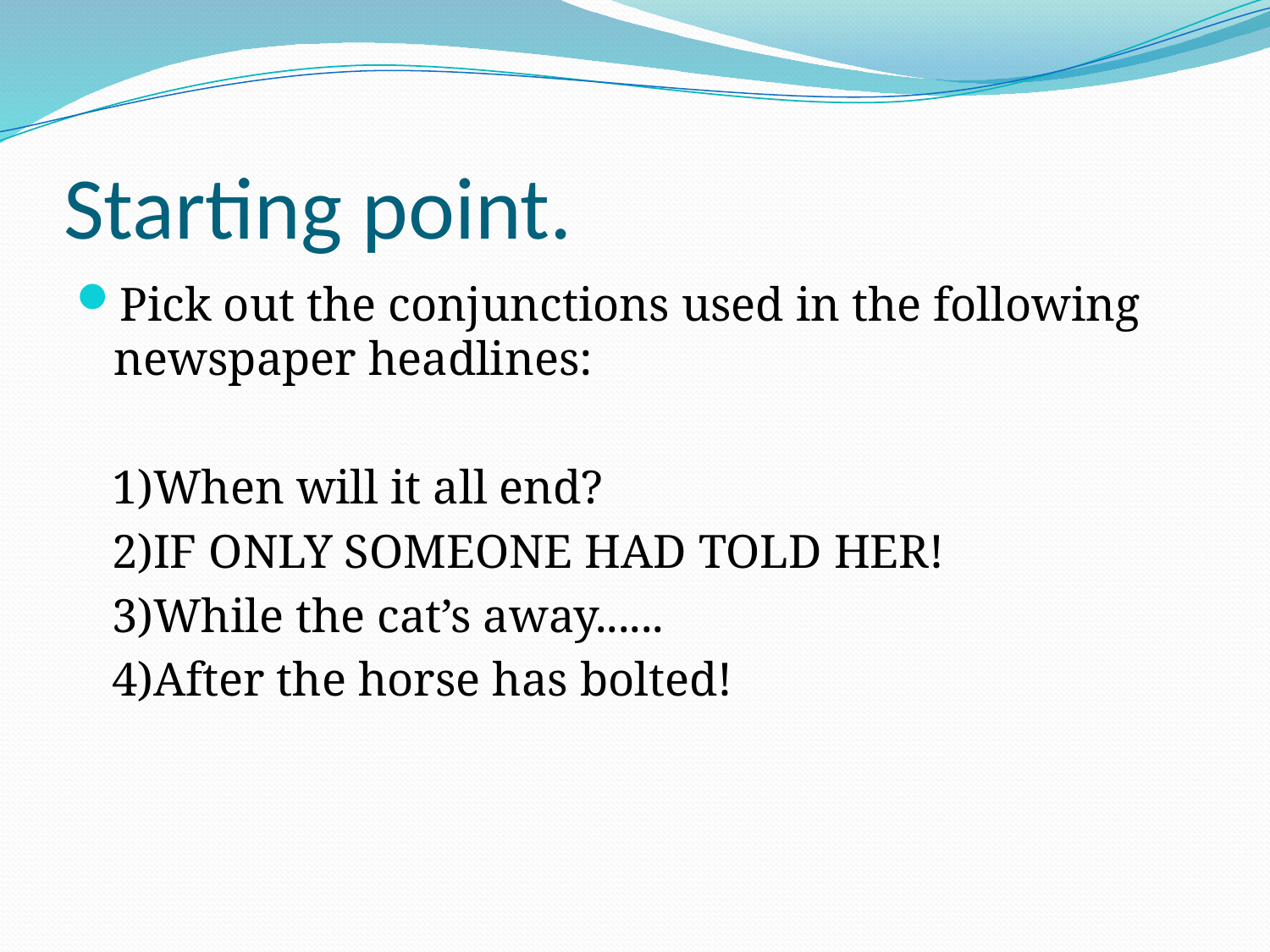

# Starting point.
Pick out the conjunctions used in the following newspaper headlines:

   1)When will it all end?
   2)IF ONLY SOMEONE HAD TOLD HER!
   3)While the cat’s away......
   4)After the horse has bolted!